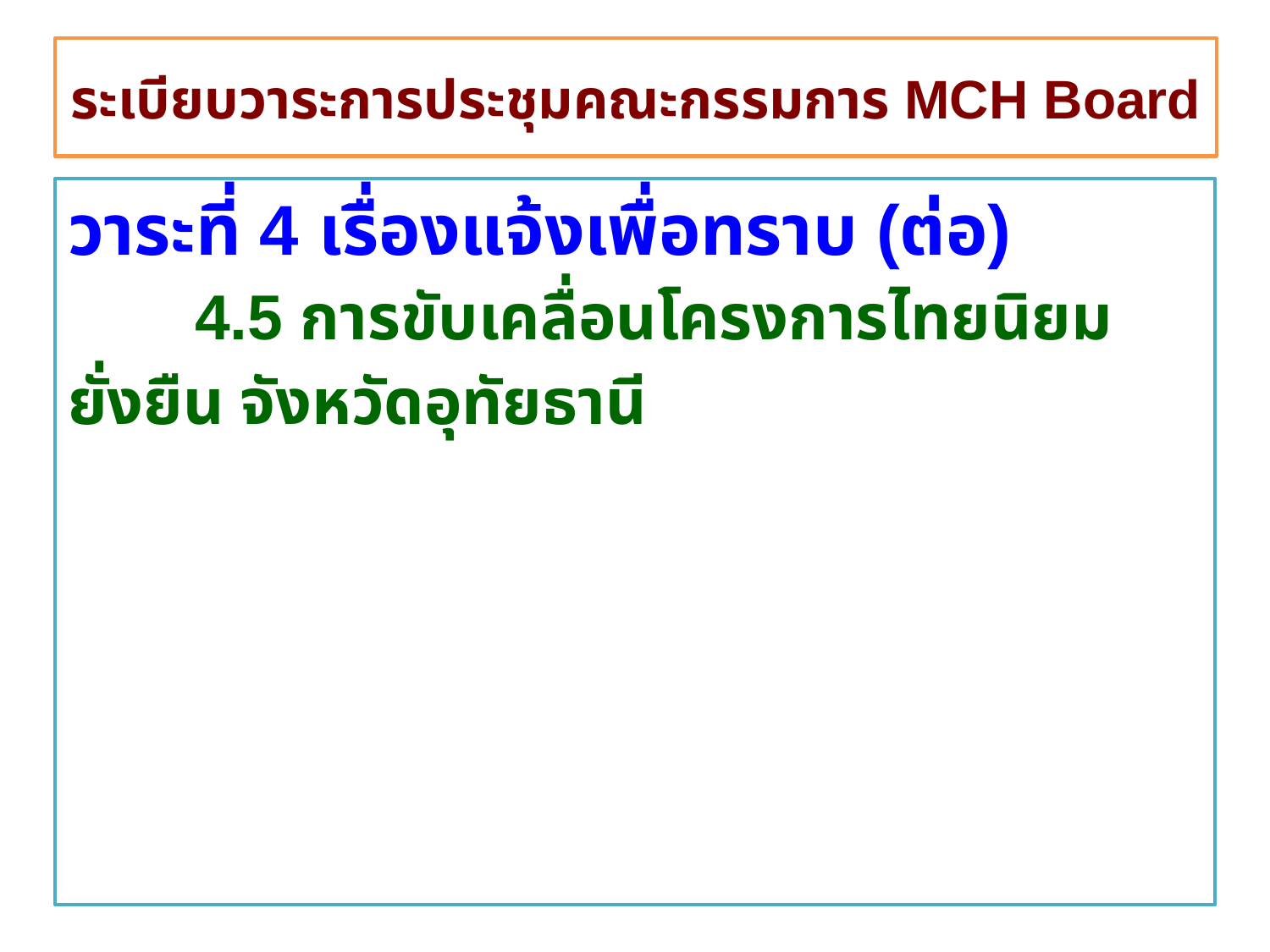

# ระเบียบวาระการประชุมคณะกรรมการ MCH Board
วาระที่ 4 เรื่องแจ้งเพื่อทราบ (ต่อ)
	4.5 การขับเคลื่อนโครงการไทยนิยม ยั่งยืน จังหวัดอุทัยธานี